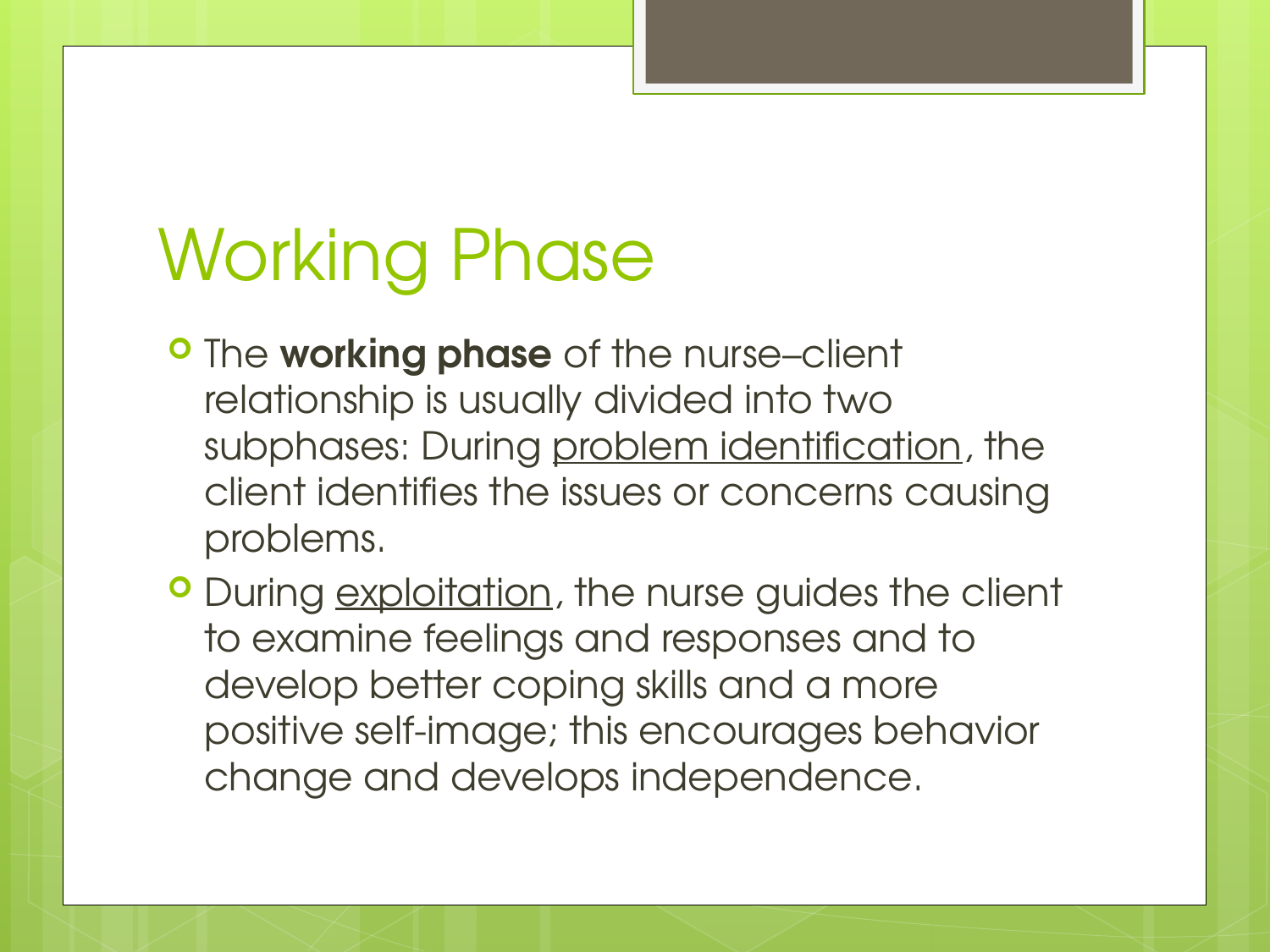

# Working Phase
The working phase of the nurse–client relationship is usually divided into two subphases: During problem identification, the client identifies the issues or concerns causing problems.
During exploitation, the nurse guides the client to examine feelings and responses and to develop better coping skills and a more positive self-image; this encourages behavior change and develops independence.